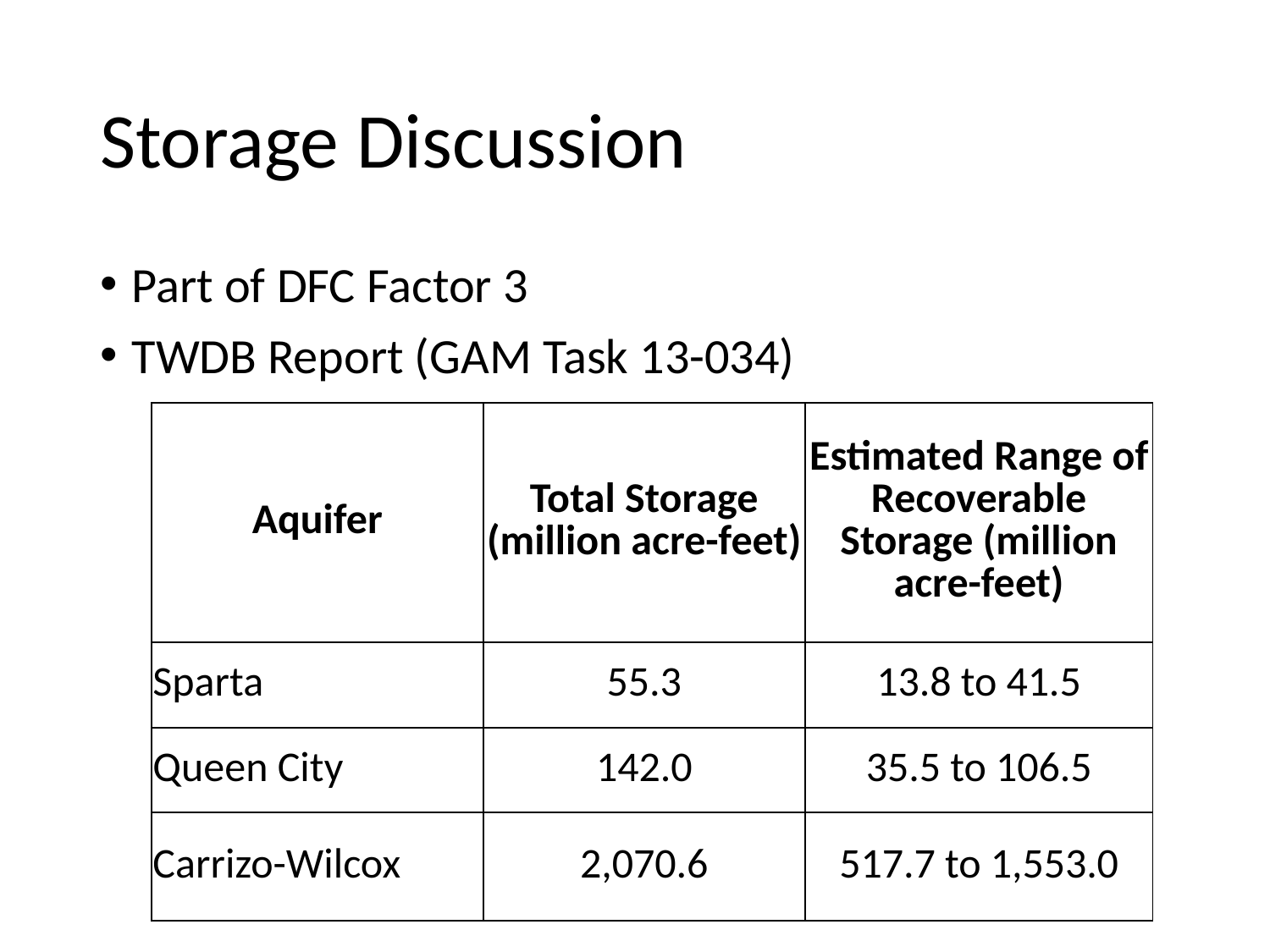

# Storage Discussion
Part of DFC Factor 3
TWDB Report (GAM Task 13-034)

| Aquifer | Total Storage (million acre-feet) | Estimated Range of Recoverable Storage (million acre-feet) |
| --- | --- | --- |
| Sparta | 55.3 | 13.8 to 41.5 |
| Queen City | 142.0 | 35.5 to 106.5 |
| Carrizo-Wilcox | 2,070.6 | 517.7 to 1,553.0 |